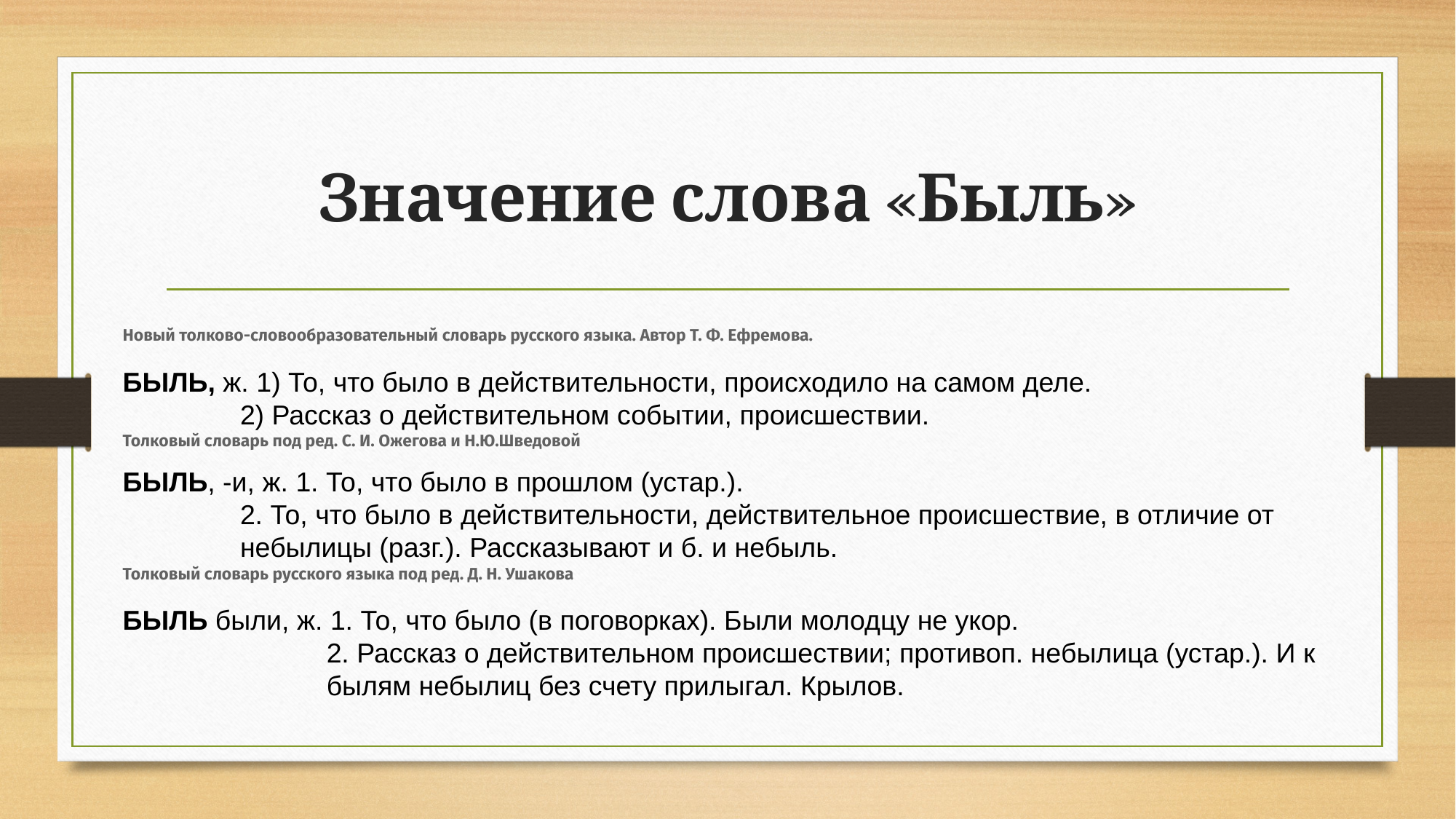

# Значение слова «Быль»
Новый толково-словообразовательный словарь русского языка. Автор Т. Ф. Ефремова.
БЫЛЬ, ж. 1) То, что было в действительности, происходило на самом деле.
2) Рассказ о действительном событии, происшествии.
Толковый словарь под ред. C. И. Ожегова и Н.Ю.Шведовой
БЫЛЬ, -и, ж. 1. То, что было в прошлом (устар.).
2. То, что было в действительности, действительное происшествие, в отличие от небылицы (разг.). Рассказывают и б. и небыль.
Толковый словарь русского языка под ред. Д. Н. Ушакова
БЫЛЬ были, ж. 1. То, что было (в поговорках). Были молодцу не укор.
2. Рассказ о действительном происшествии; противоп. небылица (устар.). И к былям небылиц без счету прилыгал. Крылов.